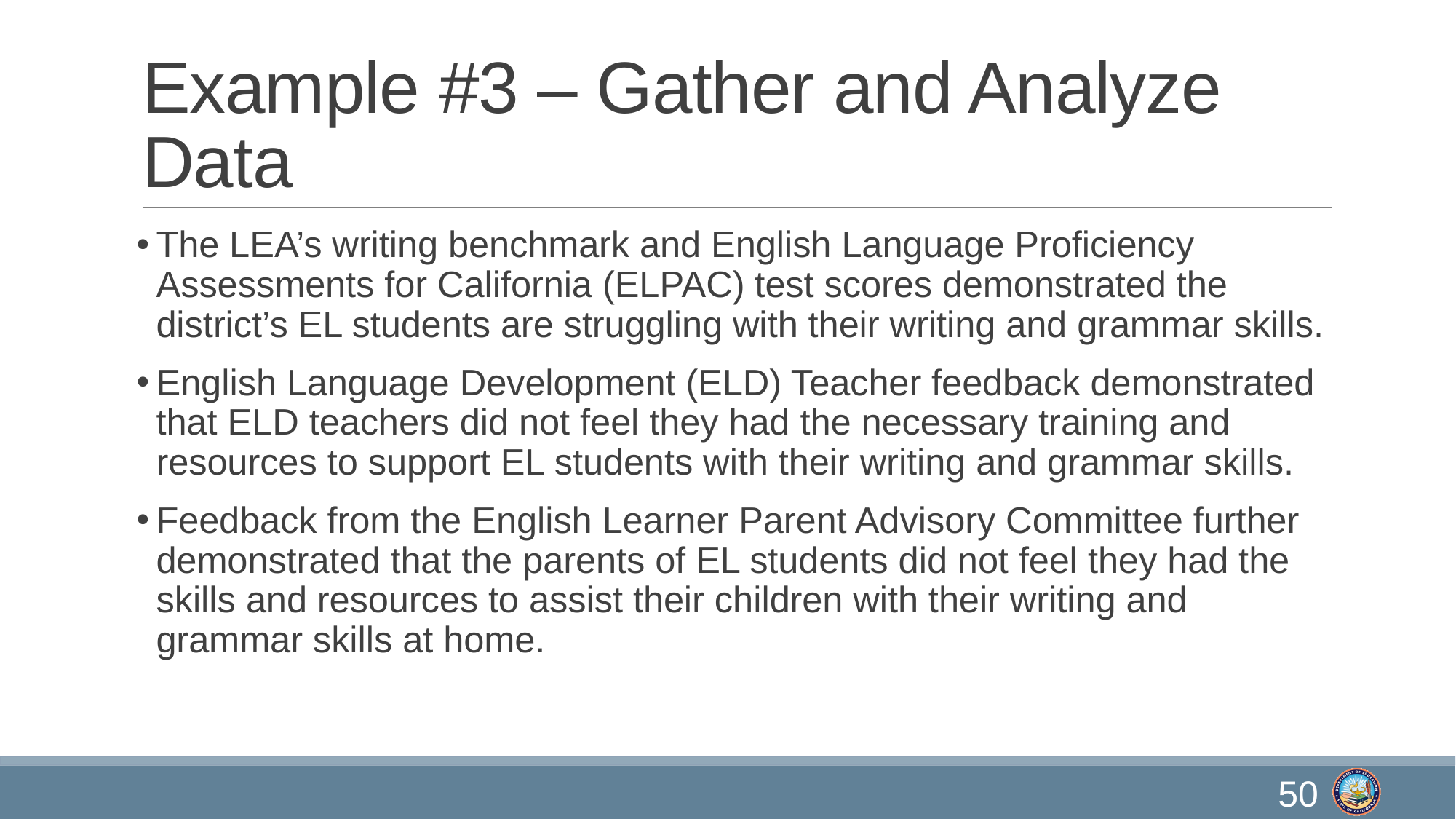

# Example #3 – Gather and Analyze Data
The LEA’s writing benchmark and English Language Proficiency Assessments for California (ELPAC) test scores demonstrated the district’s EL students are struggling with their writing and grammar skills.
English Language Development (ELD) Teacher feedback demonstrated that ELD teachers did not feel they had the necessary training and resources to support EL students with their writing and grammar skills.
Feedback from the English Learner Parent Advisory Committee further demonstrated that the parents of EL students did not feel they had the skills and resources to assist their children with their writing and grammar skills at home.
50